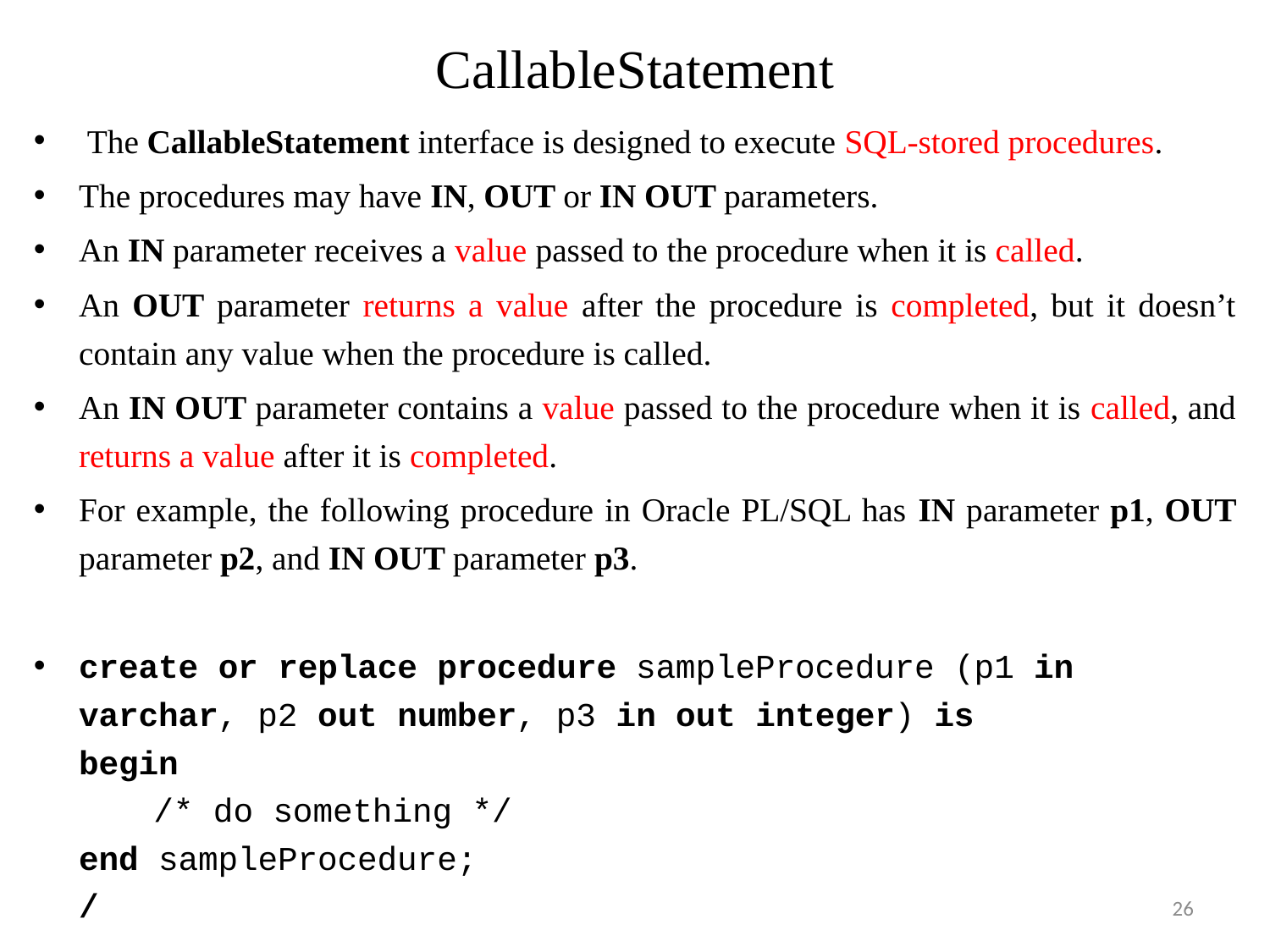

# CallableStatement
 The CallableStatement interface is designed to execute SQL-stored procedures.
The procedures may have IN, OUT or IN OUT parameters.
An IN parameter receives a value passed to the procedure when it is called.
An OUT parameter returns a value after the procedure is completed, but it doesn’t contain any value when the procedure is called.
An IN OUT parameter contains a value passed to the procedure when it is called, and returns a value after it is completed.
For example, the following procedure in Oracle PL/SQL has IN parameter p1, OUT parameter p2, and IN OUT parameter p3.

create or replace procedure sampleProcedure (p1 in varchar, p2 out number, p3 in out integer) is
begin
	/* do something */
end sampleProcedure;
/
26